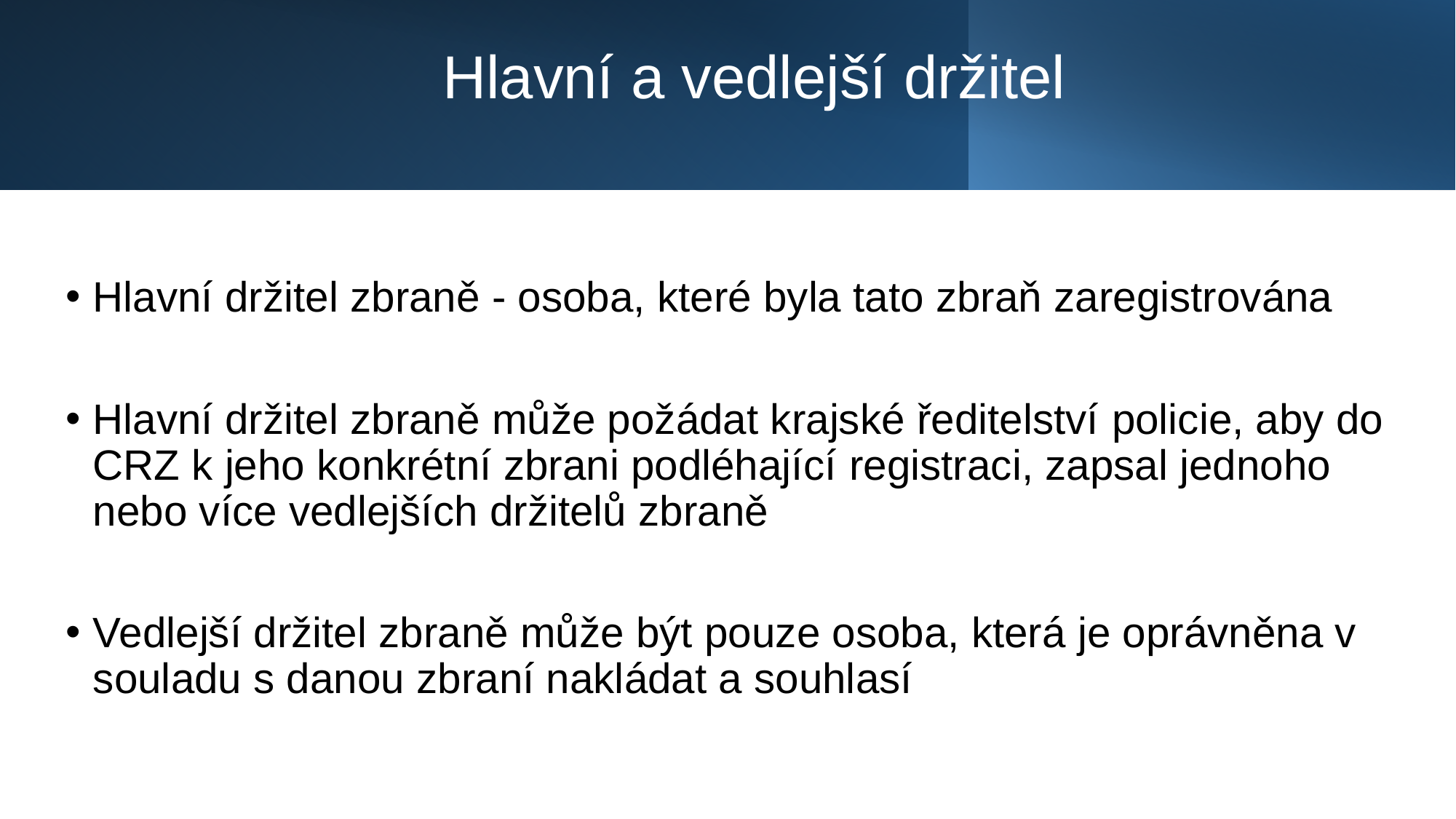

# Hlavní a vedlejší držitel
Hlavní držitel zbraně - osoba, které byla tato zbraň zaregistrována

Hlavní držitel zbraně může požádat krajské ředitelství policie, aby do CRZ k jeho konkrétní zbrani podléhající registraci, zapsal jednoho nebo více vedlejších držitelů zbraně

Vedlejší držitel zbraně může být pouze osoba, která je oprávněna v souladu s danou zbraní nakládat a souhlasí